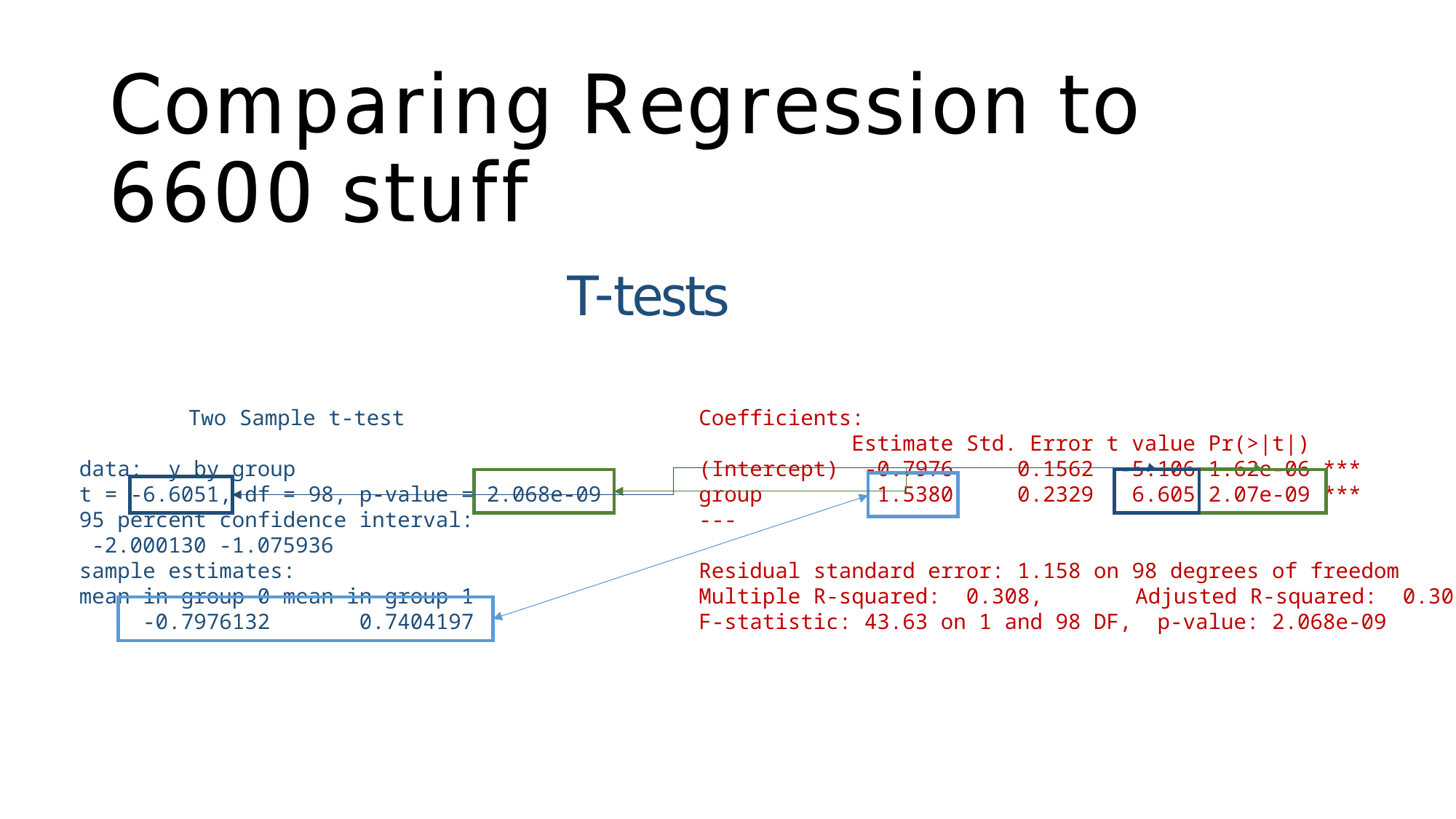

# Comparing Regression to 6600 stuff
T-tests
Coefficients:
            Estimate Std. Error t value Pr(>|t|)
(Intercept)  -0.7976     0.1562  -5.106 1.62e-06 ***
group         1.5380     0.2329   6.605 2.07e-09 ***
---

Residual standard error: 1.158 on 98 degrees of freedom
Multiple R-squared:  0.308,	Adjusted R-squared:  0.301
F-statistic: 43.63 on 1 and 98 DF,  p-value: 2.068e-09
	Two Sample t-test

data:  y by group
t = -6.6051, df = 98, p-value = 2.068e-09
95 percent confidence interval:
 -2.000130 -1.075936
sample estimates:
mean in group 0 mean in group 1
     -0.7976132       0.7404197